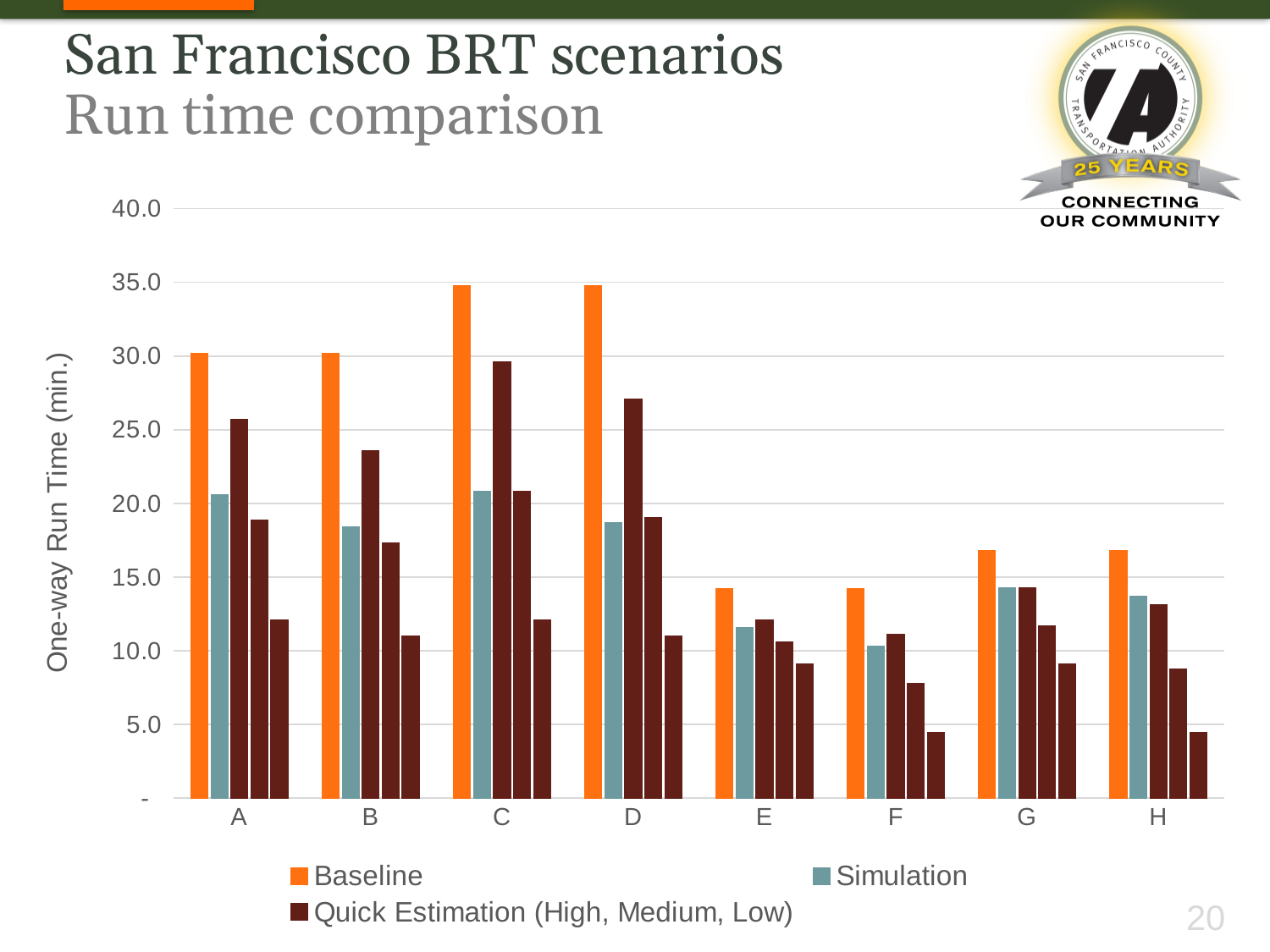

# San Francisco BRT scenarios Run time comparison

### Chart

| Category | Baseline | Simulation | Quick Estimation | Quick Estimation | Quick Estimation |
|---|---|---|---|---|---|
| A | 30.2 | 20.6 | 25.7 | 18.9 | 12.1 |
| B | 30.2 | 18.4 | 23.6 | 17.3 | 11.0 |
| C | 34.8 | 20.8 | 29.6 | 20.85 | 12.1 |
| D | 34.8 | 18.7 | 27.1 | 19.05 | 11.0 |
| E | 14.2 | 11.6 | 12.1 | 10.6 | 9.1 |
| F | 14.2 | 10.3 | 11.1 | 7.7795000000000005 | 4.4590000000000005 |
| G | 16.8 | 14.3 | 14.3 | 11.7 | 9.1 |
| H | 16.8 | 13.7 | 13.1 | 8.779499999999999 | 4.4590000000000005 |
20